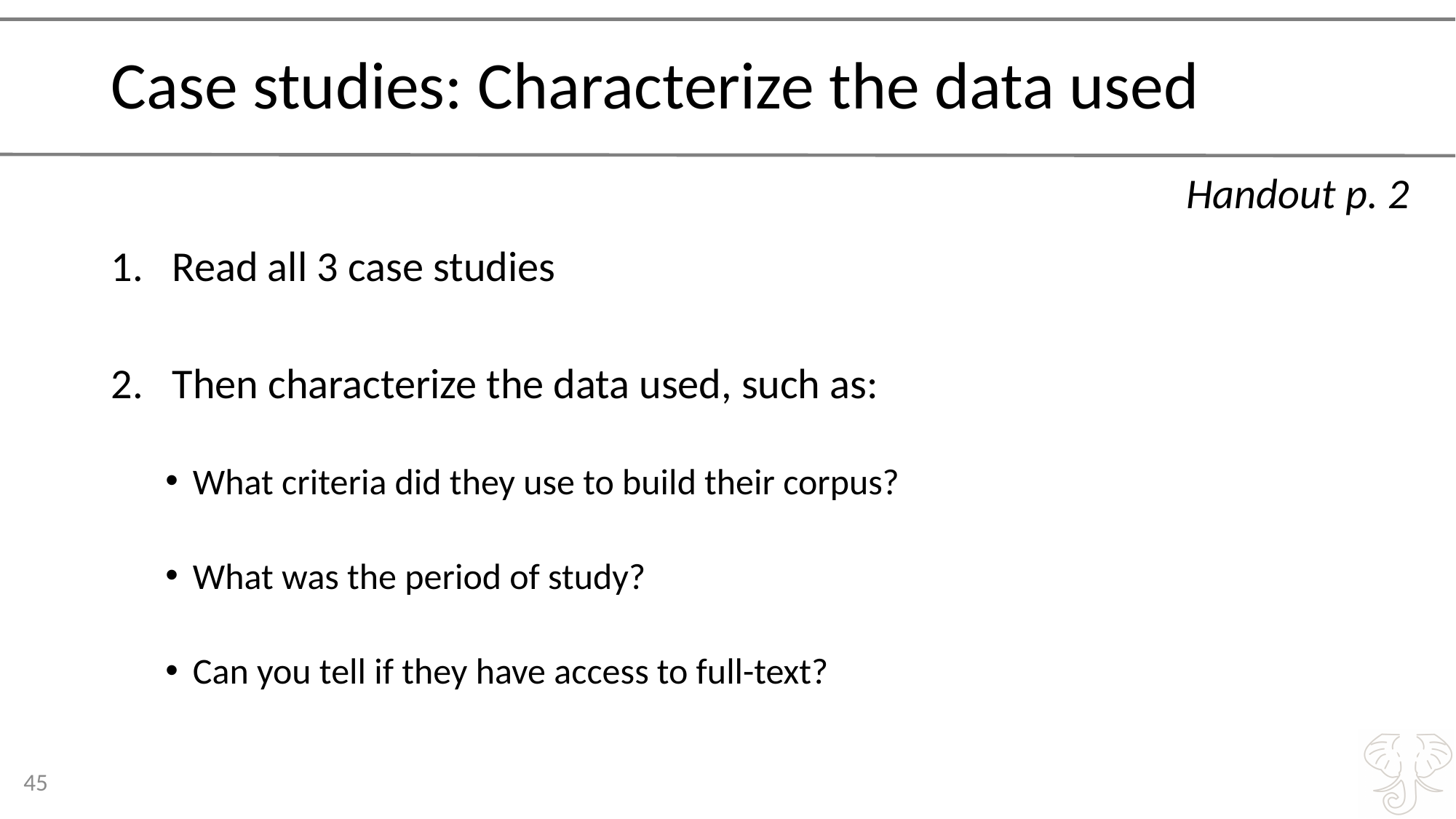

# Case studies: Characterize the data used
Handout p. 2
Read all 3 case studies
Then characterize the data used, such as:
What criteria did they use to build their corpus?
What was the period of study?
Can you tell if they have access to full-text?
45